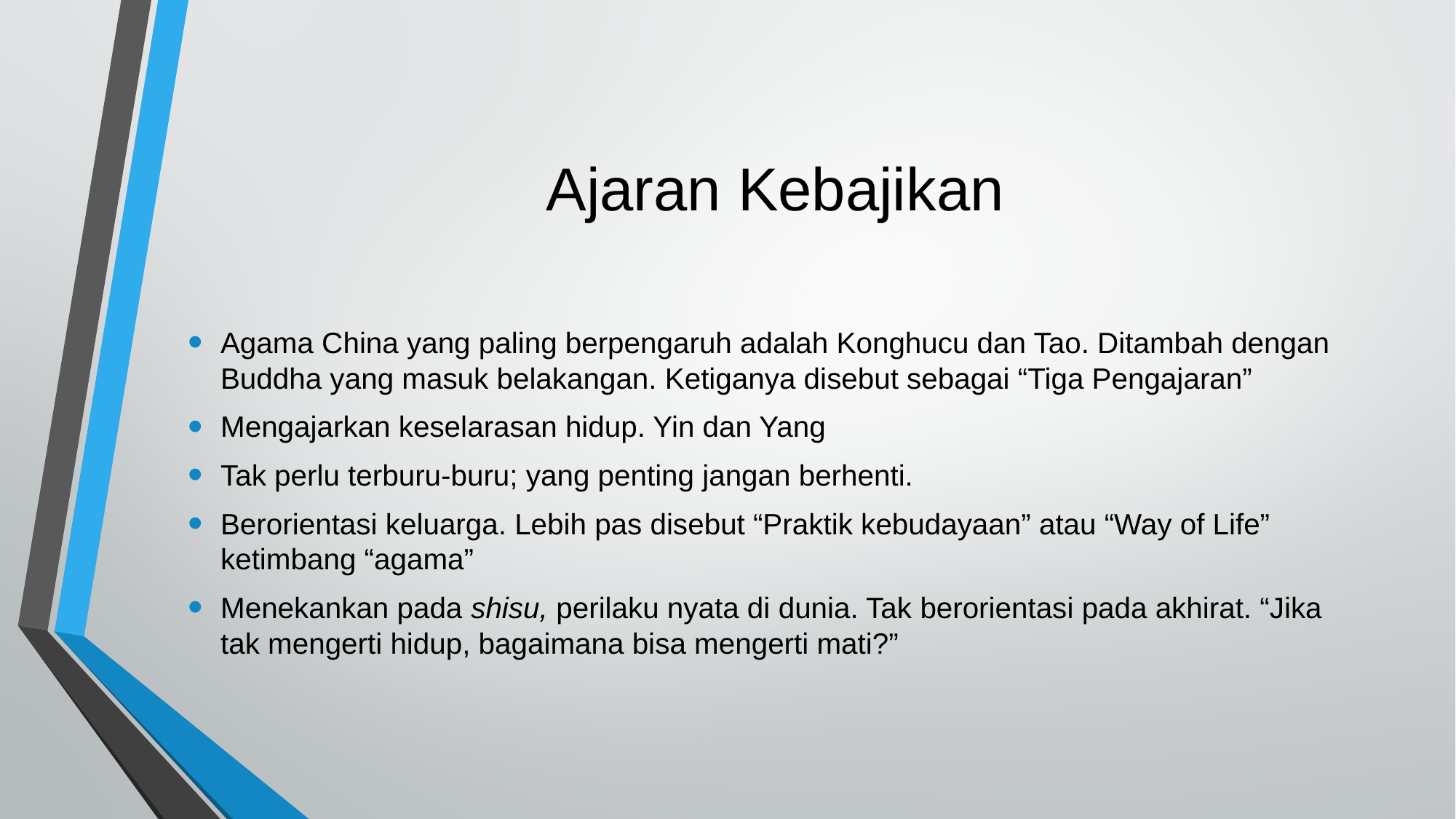

# Ajaran Kebajikan
Agama China yang paling berpengaruh adalah Konghucu dan Tao. Ditambah dengan Buddha yang masuk belakangan. Ketiganya disebut sebagai “Tiga Pengajaran”
Mengajarkan keselarasan hidup. Yin dan Yang
Tak perlu terburu-buru; yang penting jangan berhenti.
Berorientasi keluarga. Lebih pas disebut “Praktik kebudayaan” atau “Way of Life” ketimbang “agama”
Menekankan pada shisu, perilaku nyata di dunia. Tak berorientasi pada akhirat. “Jika tak mengerti hidup, bagaimana bisa mengerti mati?”